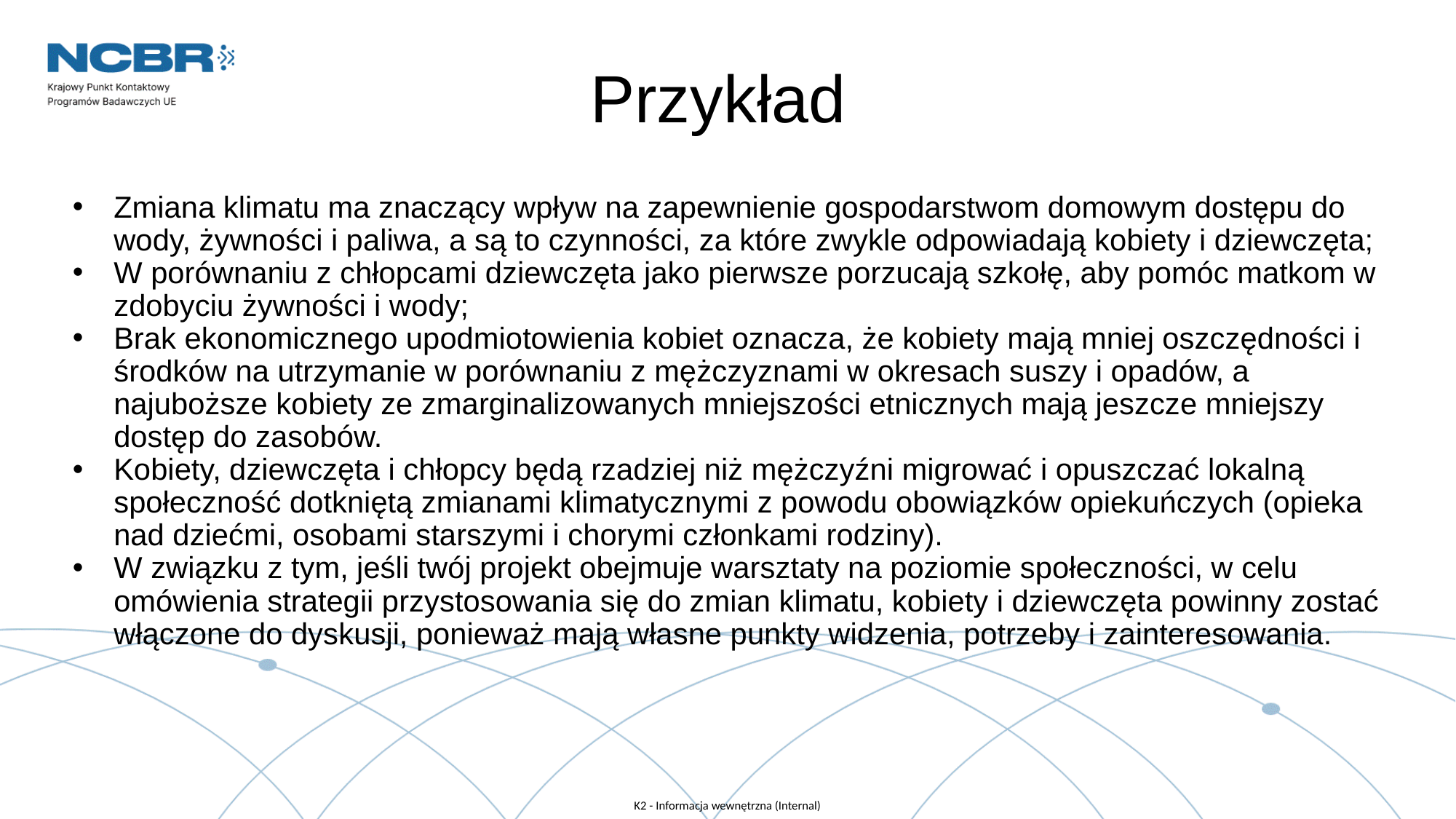

# Przykład
Zmiana klimatu ma znaczący wpływ na zapewnienie gospodarstwom domowym dostępu do wody, żywności i paliwa, a są to czynności, za które zwykle odpowiadają kobiety i dziewczęta;
W porównaniu z chłopcami dziewczęta jako pierwsze porzucają szkołę, aby pomóc matkom w zdobyciu żywności i wody;
Brak ekonomicznego upodmiotowienia kobiet oznacza, że kobiety mają mniej oszczędności i środków na utrzymanie w porównaniu z mężczyznami w okresach suszy i opadów, a najuboższe kobiety ze zmarginalizowanych mniejszości etnicznych mają jeszcze mniejszy dostęp do zasobów.
Kobiety, dziewczęta i chłopcy będą rzadziej niż mężczyźni migrować i opuszczać lokalną społeczność dotkniętą zmianami klimatycznymi z powodu obowiązków opiekuńczych (opieka nad dziećmi, osobami starszymi i chorymi członkami rodziny).
W związku z tym, jeśli twój projekt obejmuje warsztaty na poziomie społeczności, w celu omówienia strategii przystosowania się do zmian klimatu, kobiety i dziewczęta powinny zostać włączone do dyskusji, ponieważ mają własne punkty widzenia, potrzeby i zainteresowania.